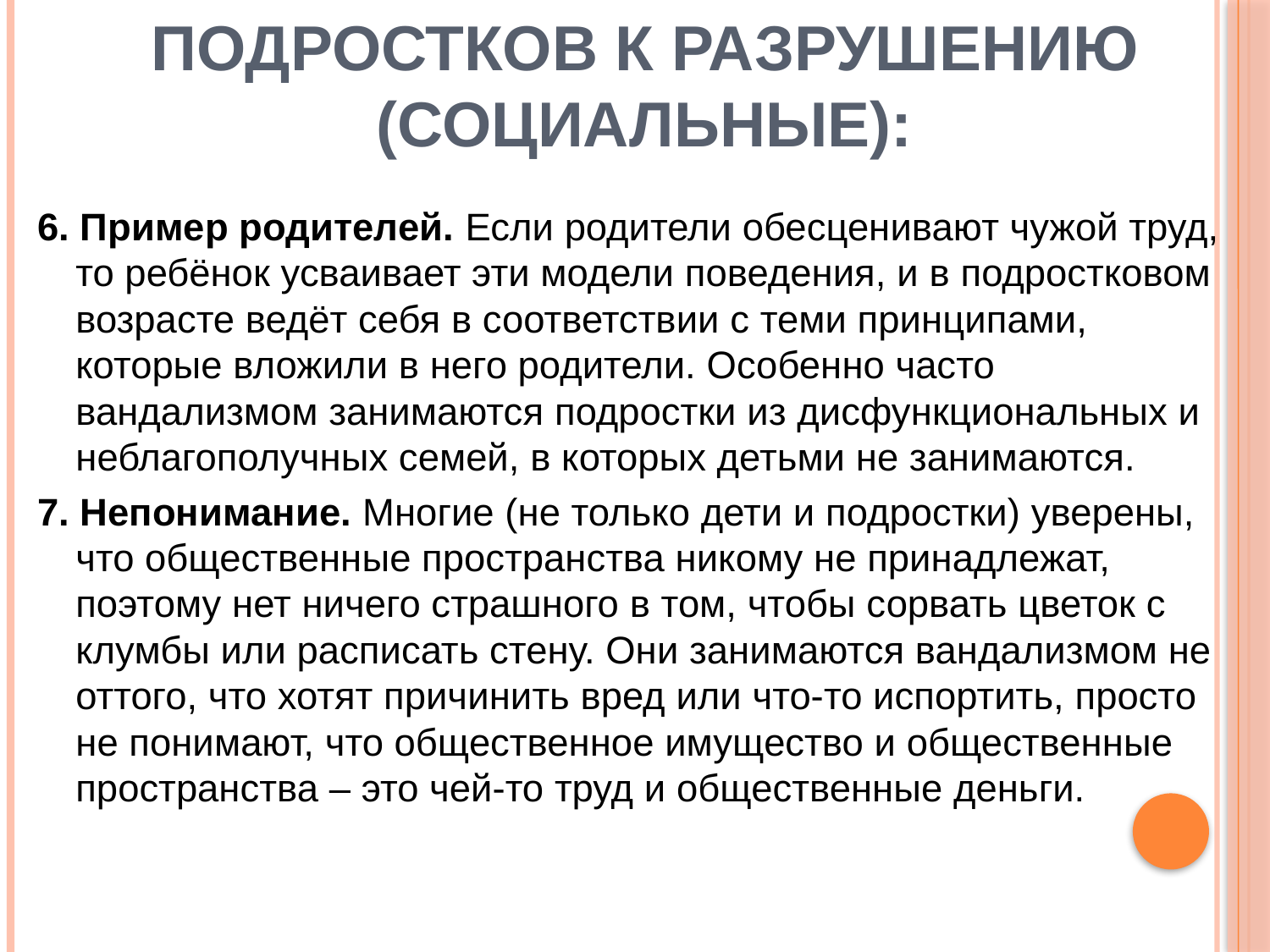

# Причины стремления подростков к разрушению (социальные):
6. Пример родителей. Если родители обесценивают чужой труд, то ребёнок усваивает эти модели поведения, и в подростковом возрасте ведёт себя в соответствии с теми принципами, которые вложили в него родители. Особенно часто вандализмом занимаются подростки из дисфункциональных и неблагополучных семей, в которых детьми не занимаются.
7. Непонимание. Многие (не только дети и подростки) уверены, что общественные пространства никому не принадлежат, поэтому нет ничего страшного в том, чтобы сорвать цветок с клумбы или расписать стену. Они занимаются вандализмом не оттого, что хотят причинить вред или что-то испортить, просто не понимают, что общественное имущество и общественные пространства – это чей-то труд и общественные деньги.